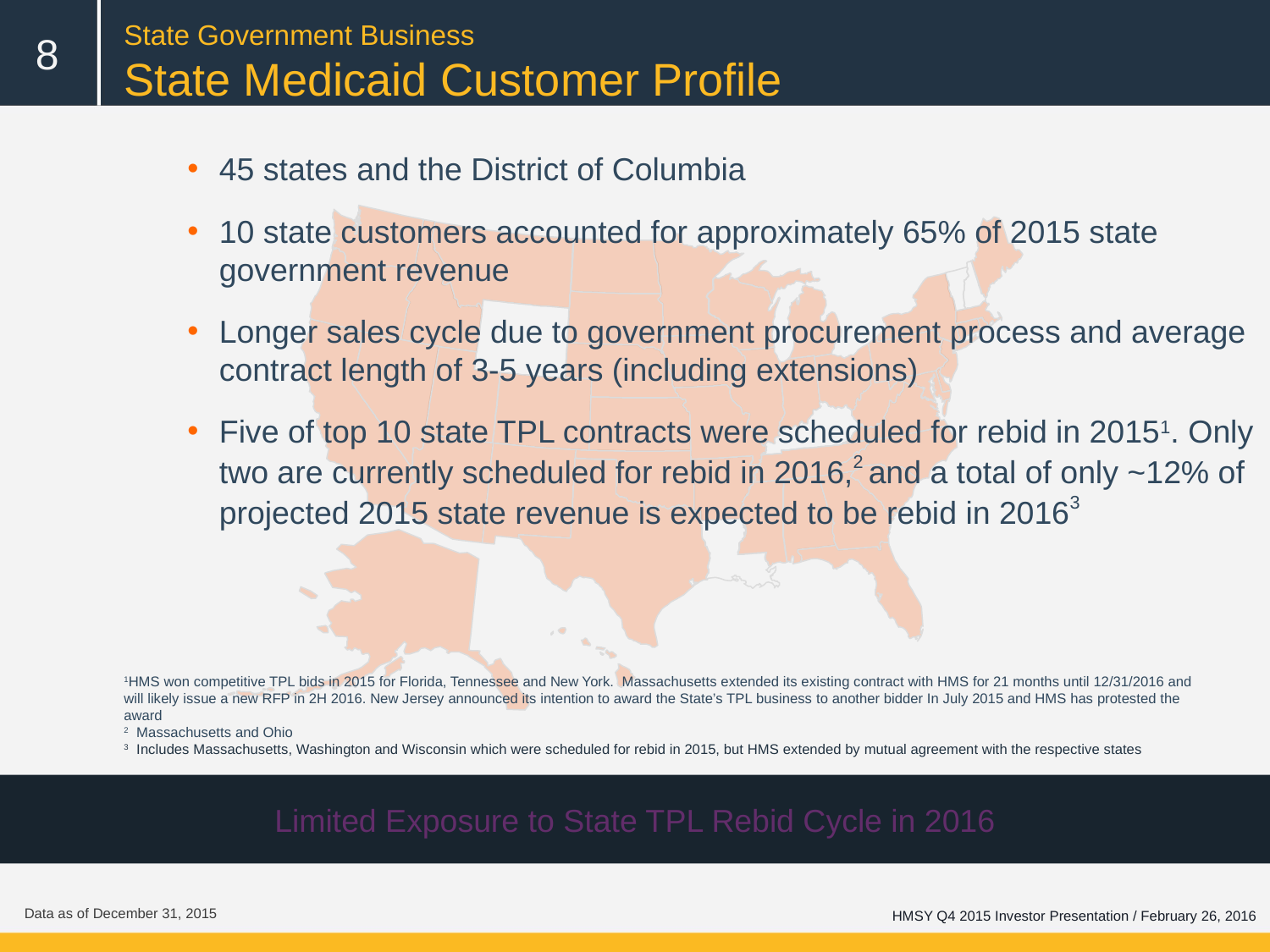

8
# State Government Business State Medicaid Customer Profile
45 states and the District of Columbia
10 state customers accounted for approximately 65% of 2015 state government revenue
Longer sales cycle due to government procurement process and average contract length of 3-5 years (including extensions)
Five of top 10 state TPL contracts were scheduled for rebid in 20151. Only two are currently scheduled for rebid in 2016,2 and a total of only ~12% of projected 2015 state revenue is expected to be rebid in 20163

1HMS won competitive TPL bids in 2015 for Florida, Tennessee and New York.  Massachusetts extended its existing contract with HMS for 21 months until 12/31/2016 and will likely issue a new RFP in 2H 2016. New Jersey announced its intention to award the State’s TPL business to another bidder In July 2015 and HMS has protested the award
2  Massachusetts and Ohio
3  Includes Massachusetts, Washington and Wisconsin which were scheduled for rebid in 2015, but HMS extended by mutual agreement with the respective states

Limited Exposure to State TPL Rebid Cycle in 2016
Data as of December 31, 2015
HMSY Q4 2015 Investor Presentation / February 26, 2016